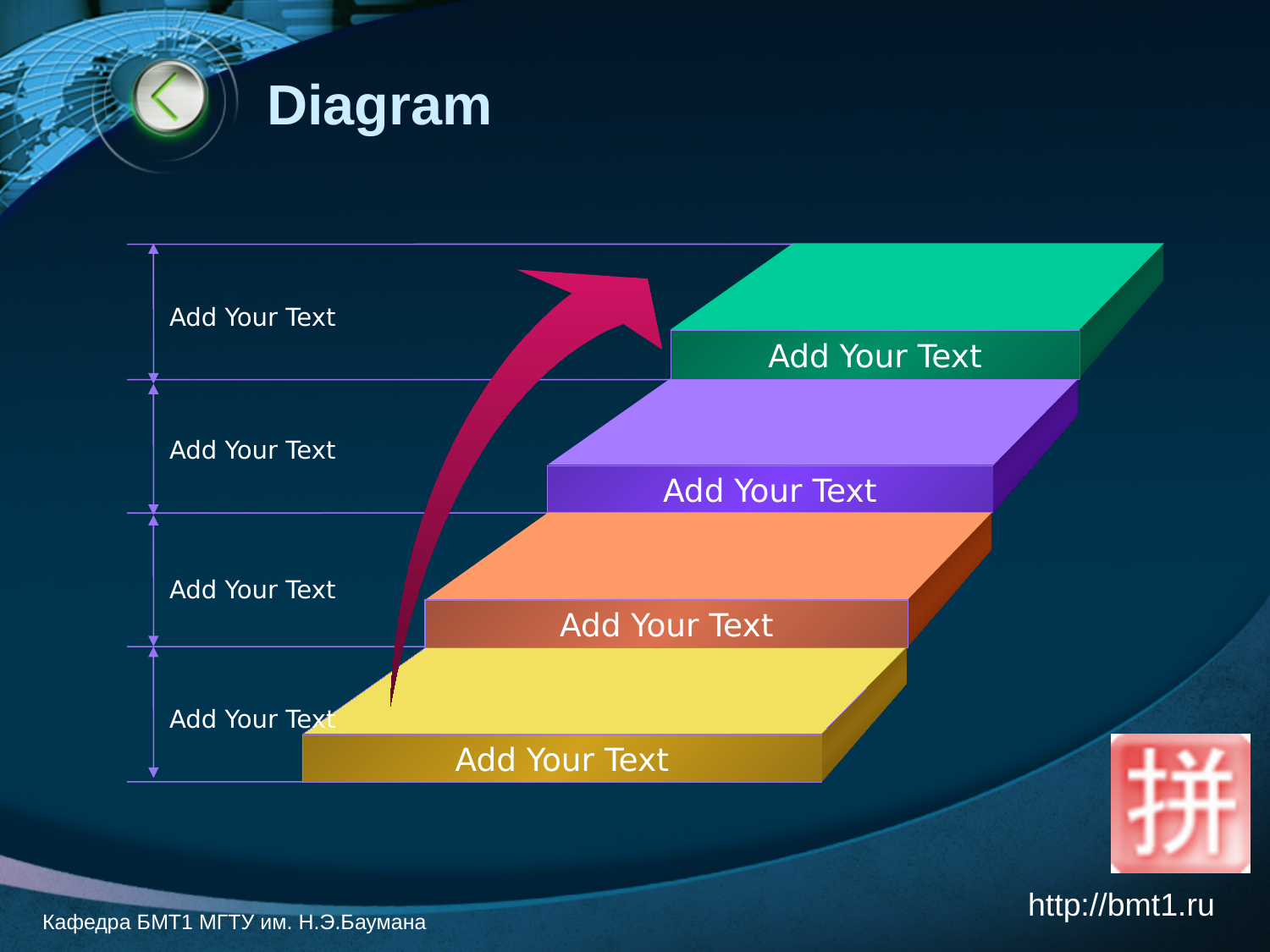

# Diagram

Add Your Text
Add Your Text

Add Your Text
Add Your Text

Add Your Text
Add Your Text

Add Your Text
Add Your Text

http://bmt1.ru
Кафедра БМТ1 МГТУ им. Н.Э.Баумана